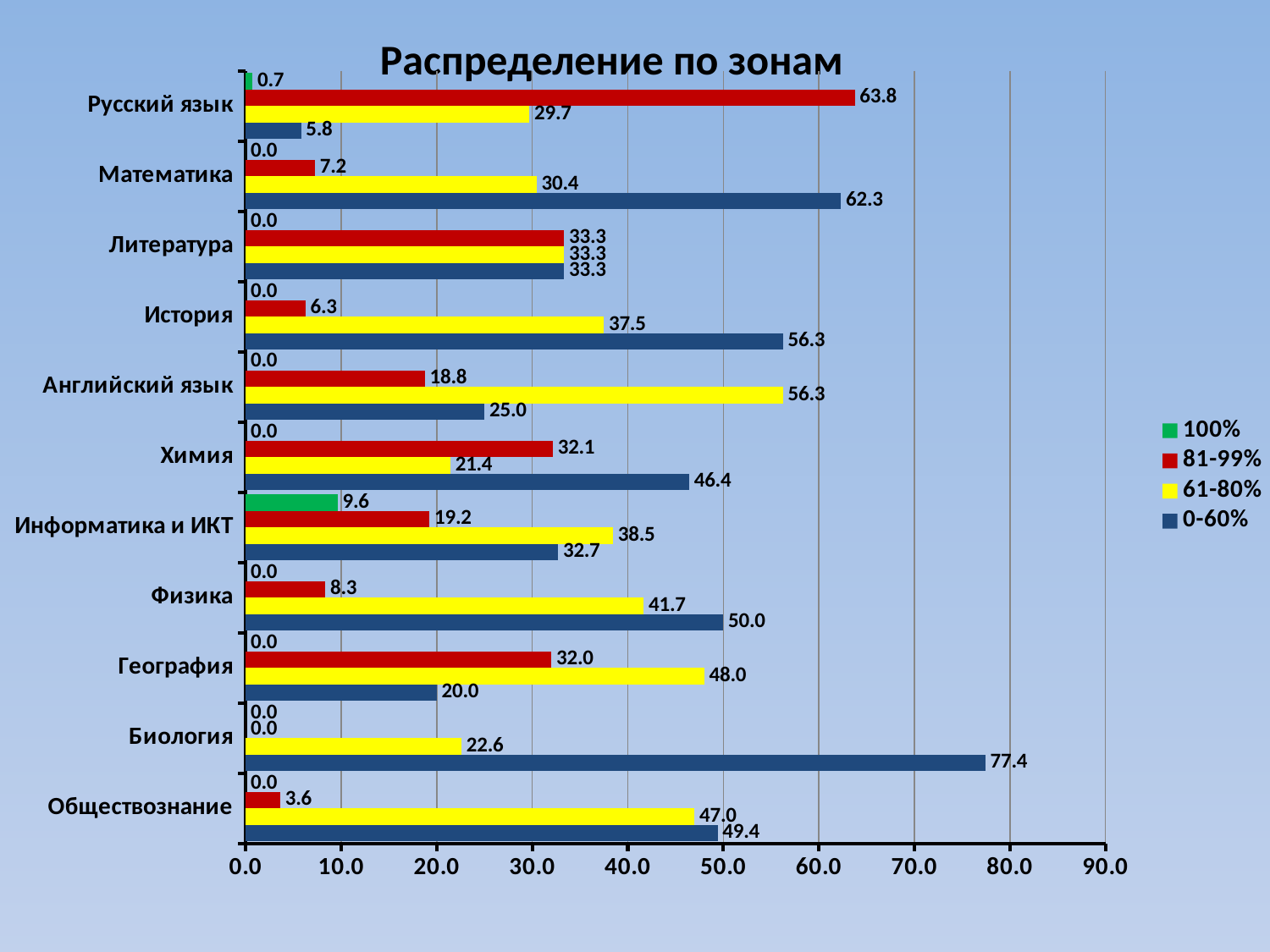

Распределение по зонам

### Chart

| Category | 0-60% | 61-80% | 81-99% | 100% |
|---|---|---|---|---|
| Обществознание | 49.39759036144578 | 46.987951807228924 | 3.6144578313252964 | 0.0 |
| Биология | 77.41935483870968 | 22.58064516129032 | 0.0 | 0.0 |
| География | 20.0 | 48.0 | 32.0 | 0.0 |
| Физика | 50.0 | 41.66666666666666 | 8.333333333333343 | 0.0 |
| Информатика и ИКТ | 32.69230769230769 | 38.46153846153847 | 19.230769230769223 | 9.615384615384617 |
| Химия | 46.42857142857143 | 21.42857142857143 | 32.14285714285714 | 0.0 |
| Английский язык | 25.0 | 56.25 | 18.75 | 0.0 |
| История | 56.25 | 37.5 | 6.25 | 0.0 |
| Литература | 33.33333333333333 | 33.33333333333333 | 33.33333333333334 | 0.0 |
| Математика | 62.31884057971014 | 30.434782608695656 | 7.246376811594203 | 0.0 |
| Русский язык | 5.797101449275362 | 29.71014492753623 | 63.768115942028984 | 0.7246376811594203 |